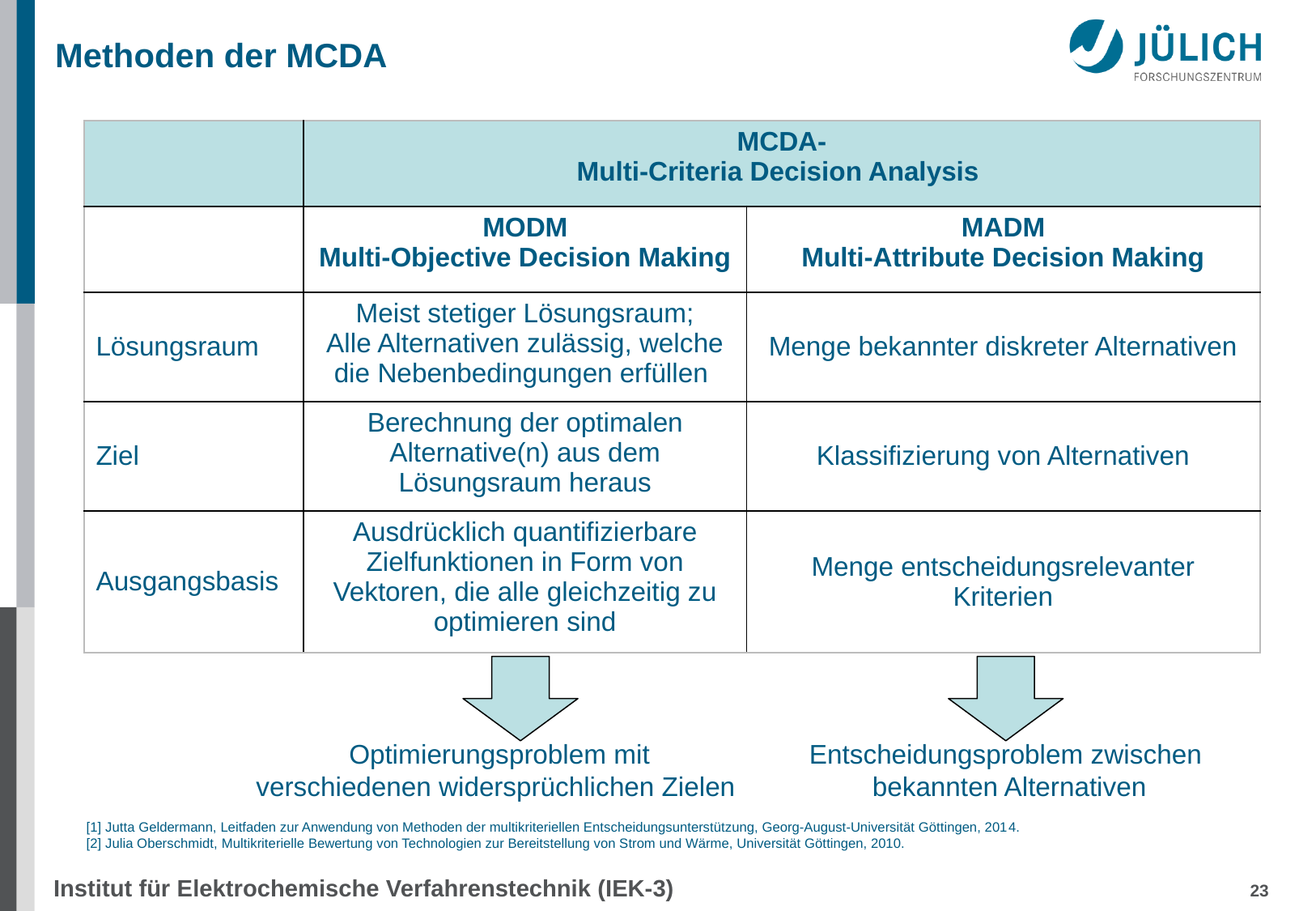

# Methoden der MCDA
|  | MCDA- Multi-Criteria Decision Analysis |  |
| --- | --- | --- |
|  | MODM Multi-Objective Decision Making | MADM Multi-Attribute Decision Making |
| Lösungsraum | Meist stetiger Lösungsraum; Alle Alternativen zulässig, welche die Nebenbedingungen erfüllen | Menge bekannter diskreter Alternativen |
| Ziel | Berechnung der optimalen Alternative(n) aus dem Lösungsraum heraus | Klassifizierung von Alternativen |
| Ausgangsbasis | Ausdrücklich quantifizierbare Zielfunktionen in Form von Vektoren, die alle gleichzeitig zu optimieren sind | Menge entscheidungsrelevanter Kriterien |

Optimierungsproblem mit
verschiedenen widersprüchlichen Zielen
Entscheidungsproblem zwischen
 bekannten Alternativen
[1] Jutta Geldermann, Leitfaden zur Anwendung von Methoden der multikriteriellen Entscheidungsunterstützung, Georg-August-Universität Göttingen, 2014.
[2] Julia Oberschmidt, Multikriterielle Bewertung von Technologien zur Bereitstellung von Strom und Wärme, Universität Göttingen, 2010.